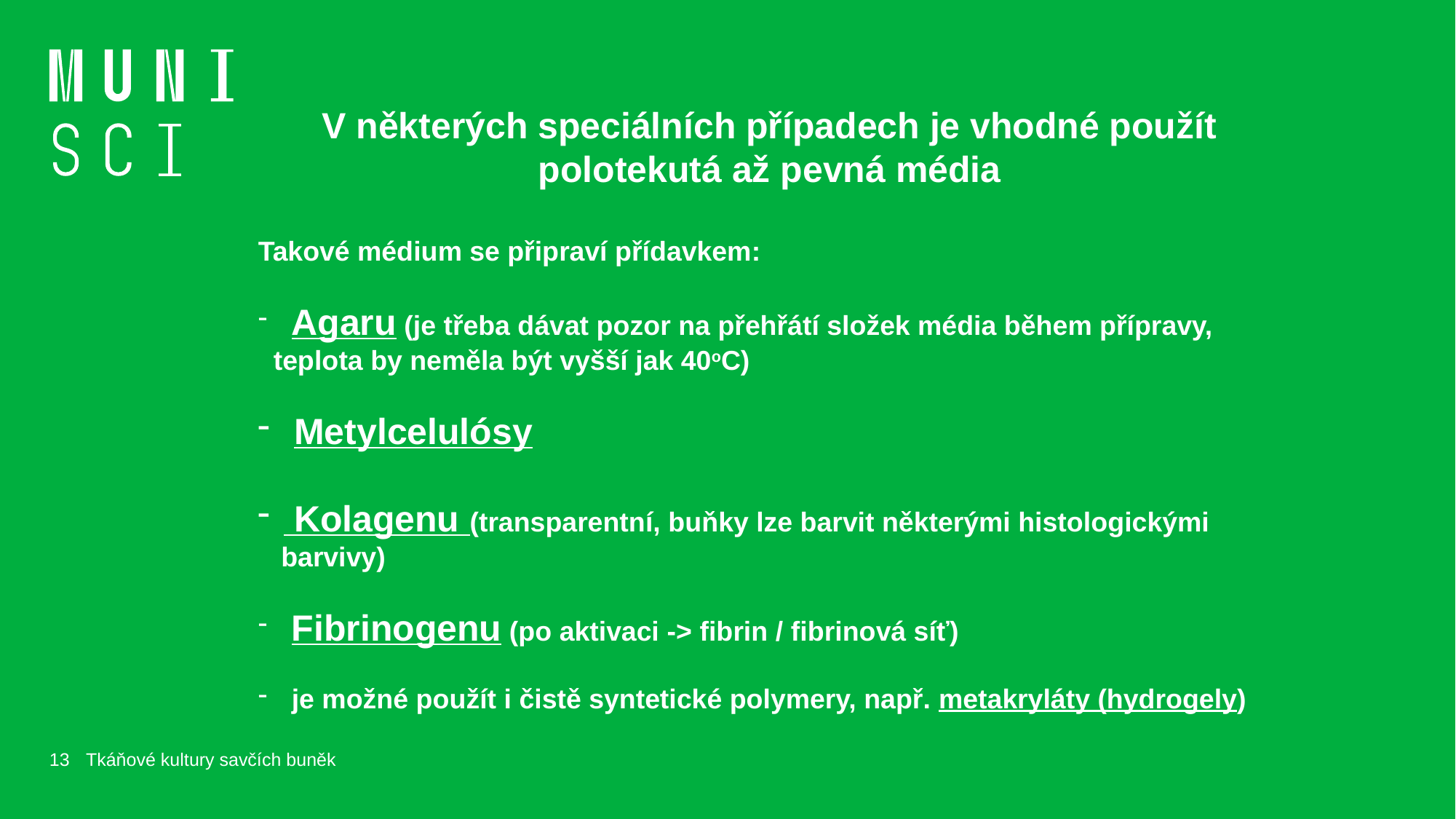

V některých speciálních případech je vhodné použít polotekutá až pevná média

Takové médium se připraví přídavkem:

 Agaru (je třeba dávat pozor na přehřátí složek média během přípravy,
  teplota by neměla být vyšší jak 40oC)

 Metylcelulósy

 Kolagenu (transparentní, buňky lze barvit některými histologickými
   barvivy)

 Fibrinogenu (po aktivaci -> fibrin / fibrinová síť)

 je možné použít i čistě syntetické polymery, např. metakryláty (hydrogely)

13
Tkáňové kultury savčích buněk